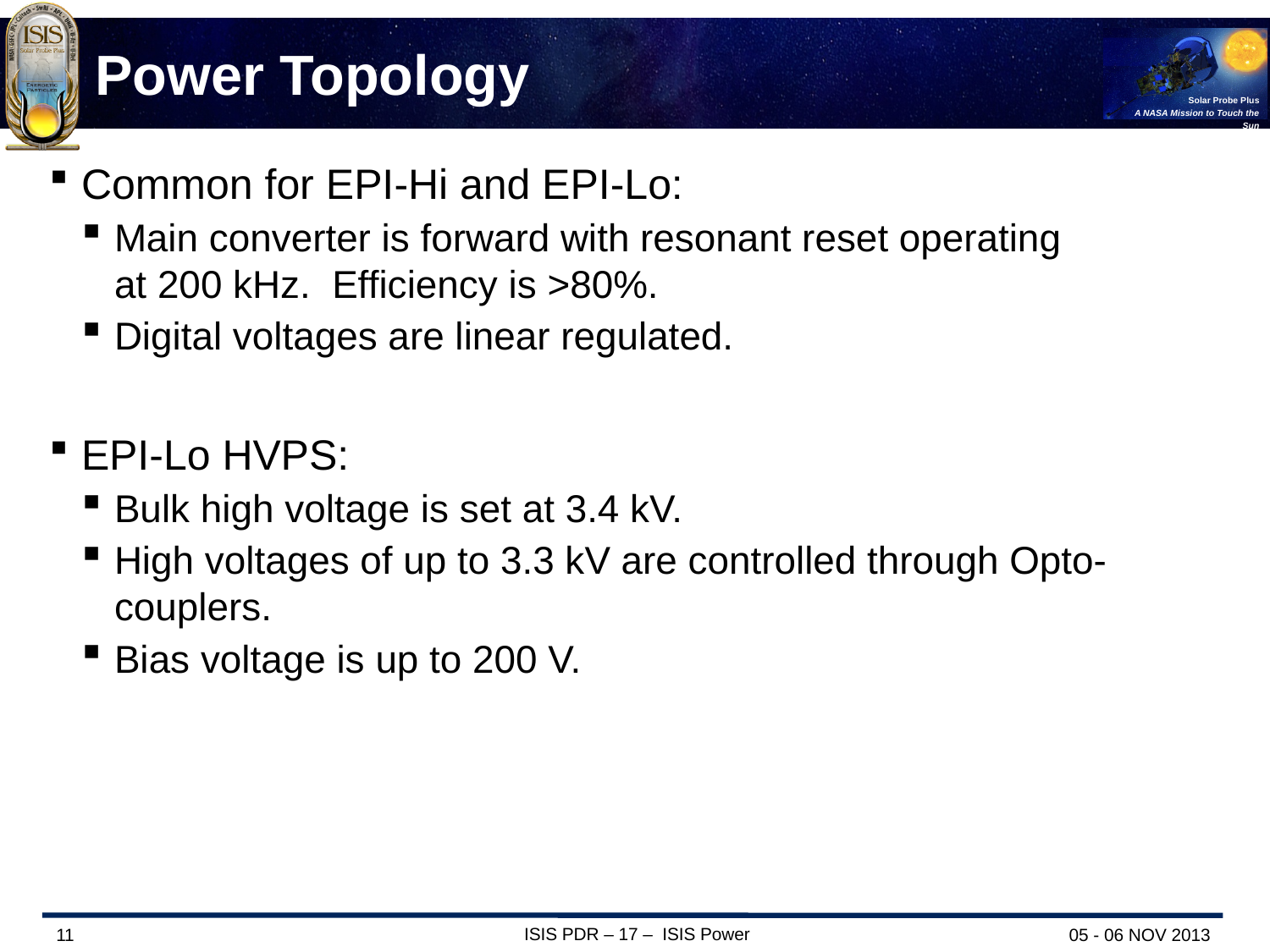

# Power Topology
Common for EPI-Hi and EPI-Lo:
Main converter is forward with resonant reset operating
at 200 kHz.  Efficiency is >80%.
Digital voltages are linear regulated.

EPI-Lo HVPS:
Bulk high voltage is set at 3.4 kV.
High voltages of up to 3.3 kV are controlled through Opto-couplers.
Bias voltage is up to 200 V.